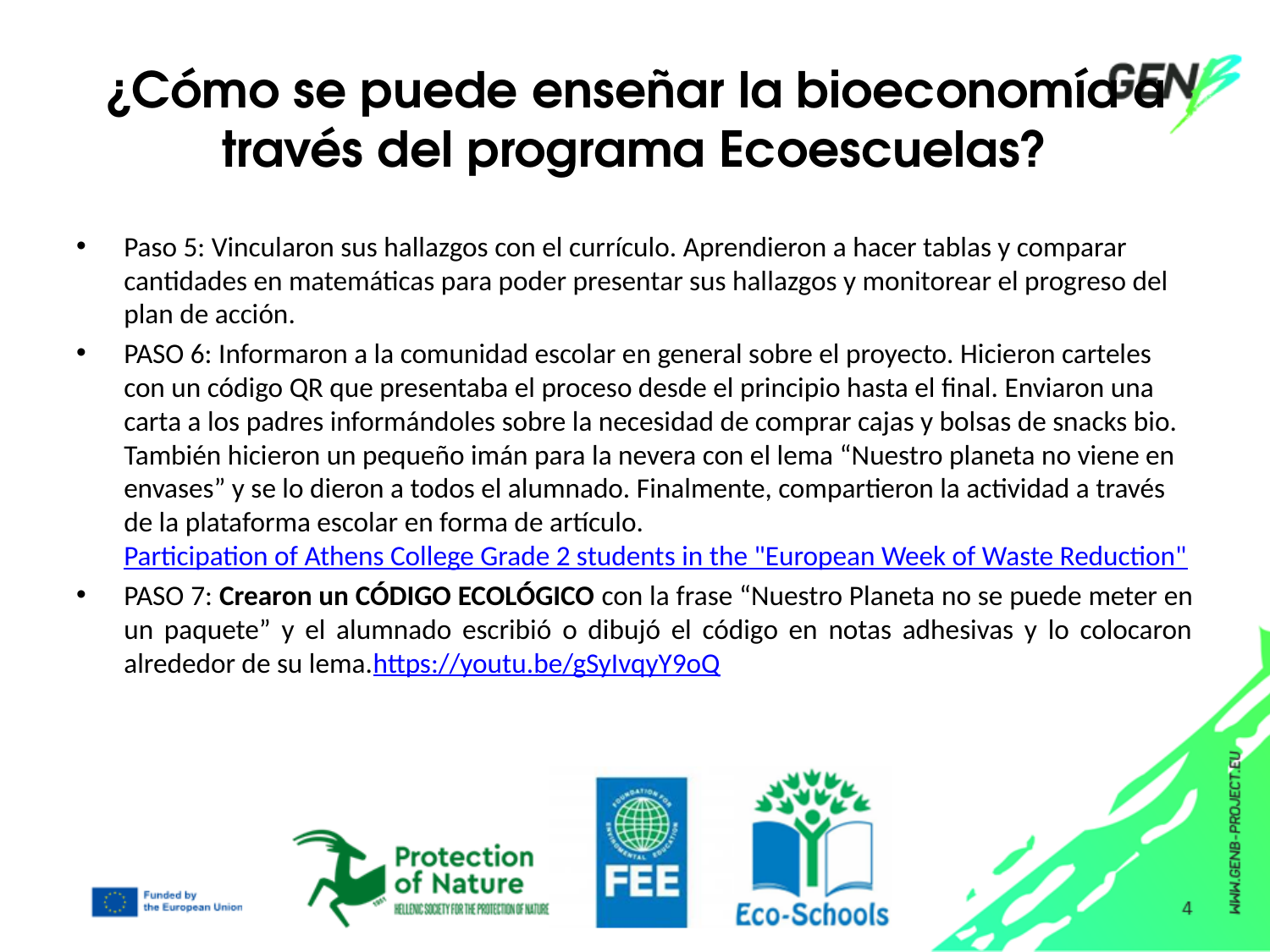

# ¿Cómo se puede enseñar la bioeconomía a través del programa Ecoescuelas?
Paso 5: Vincularon sus hallazgos con el currículo. Aprendieron a hacer tablas y comparar cantidades en matemáticas para poder presentar sus hallazgos y monitorear el progreso del plan de acción.
PASO 6: Informaron a la comunidad escolar en general sobre el proyecto. Hicieron carteles con un código QR que presentaba el proceso desde el principio hasta el final. Enviaron una carta a los padres informándoles sobre la necesidad de comprar cajas y bolsas de snacks bio. También hicieron un pequeño imán para la nevera con el lema “Nuestro planeta no viene en envases” y se lo dieron a todos el alumnado. Finalmente, compartieron la actividad a través de la plataforma escolar en forma de artículo. Participation of Athens College Grade 2 students in the "European Week of Waste Reduction"
PASO 7: Crearon un CÓDIGO ECOLÓGICO con la frase “Nuestro Planeta no se puede meter en un paquete” y el alumnado escribió o dibujó el código en notas adhesivas y lo colocaron alrededor de su lema.https://youtu.be/gSyIvqyY9oQ